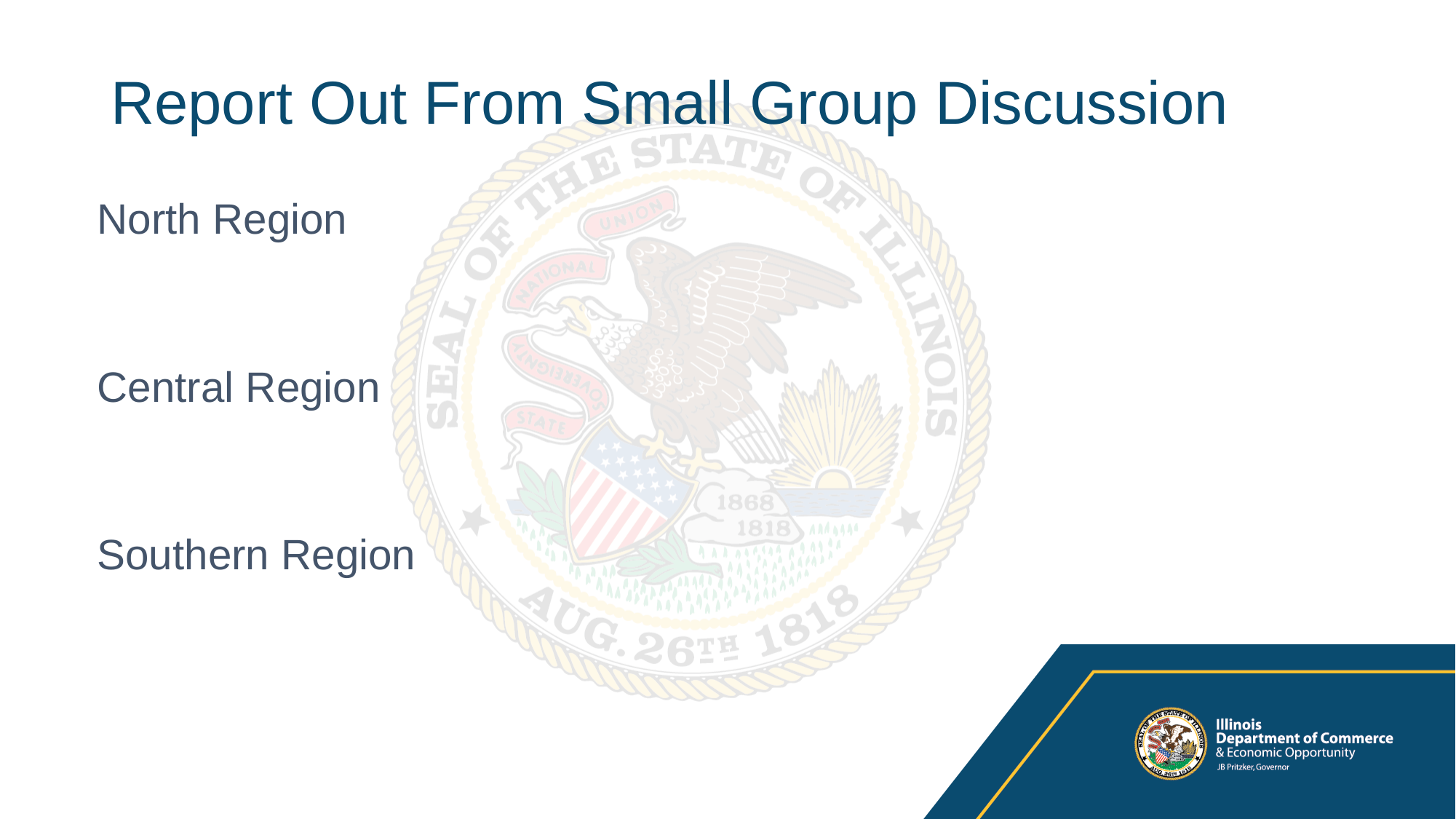

# Report Out From Small Group Discussion
North Region

Central Region

Southern Region